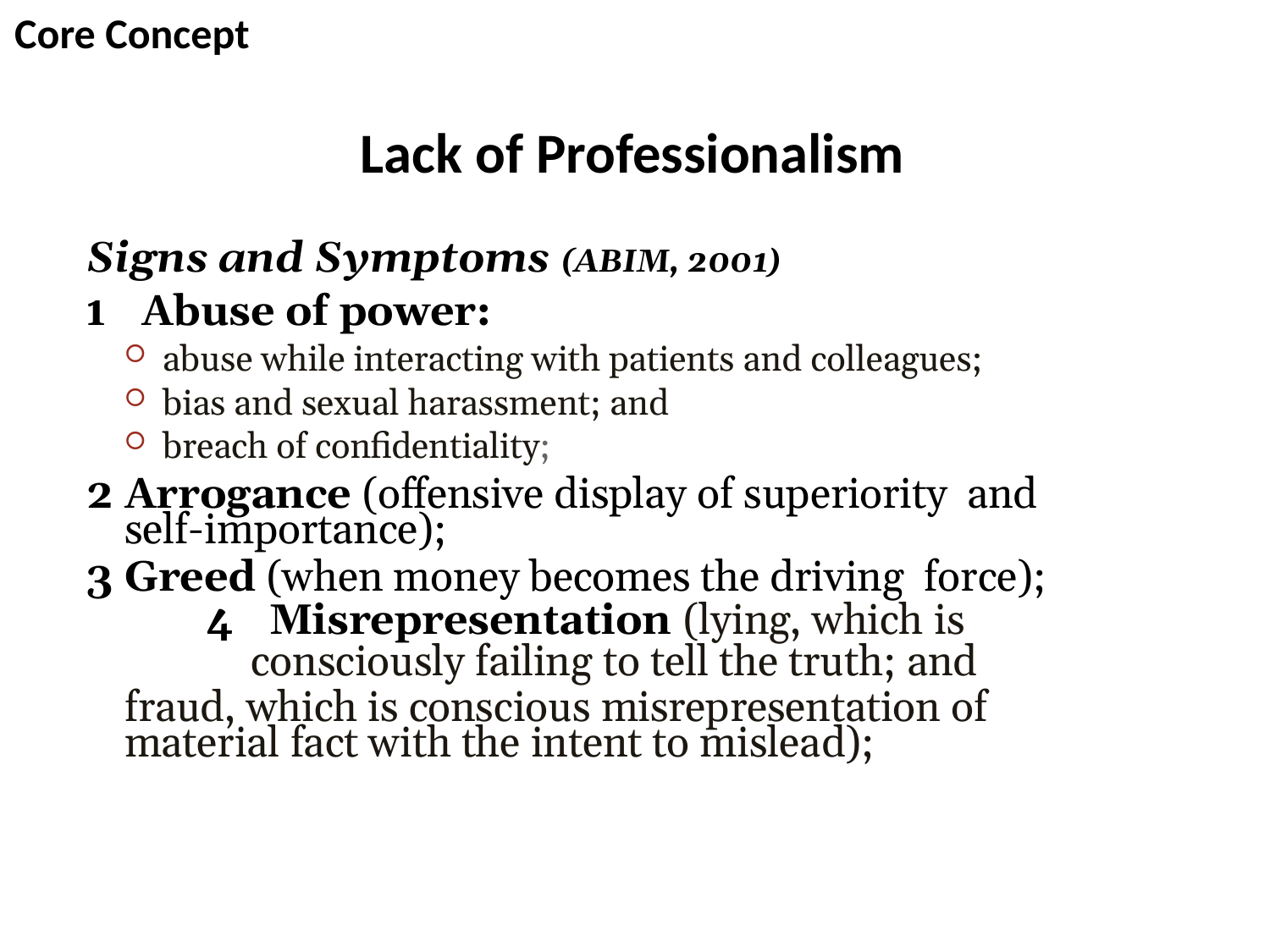

Core Concept
# Lack of Professionalism
Signs and Symptoms (ABIM, 2001)
Abuse of power:
abuse while interacting with patients and colleagues;
bias and sexual harassment; and
breach of confidentiality;
Arrogance (offensive display of superiority  and self-importance);
Greed (when money becomes the driving  force);
Misrepresentation (lying, which is
consciously failing to tell the truth; and
fraud, which is conscious misrepresentation of  material fact with the intent to mislead);